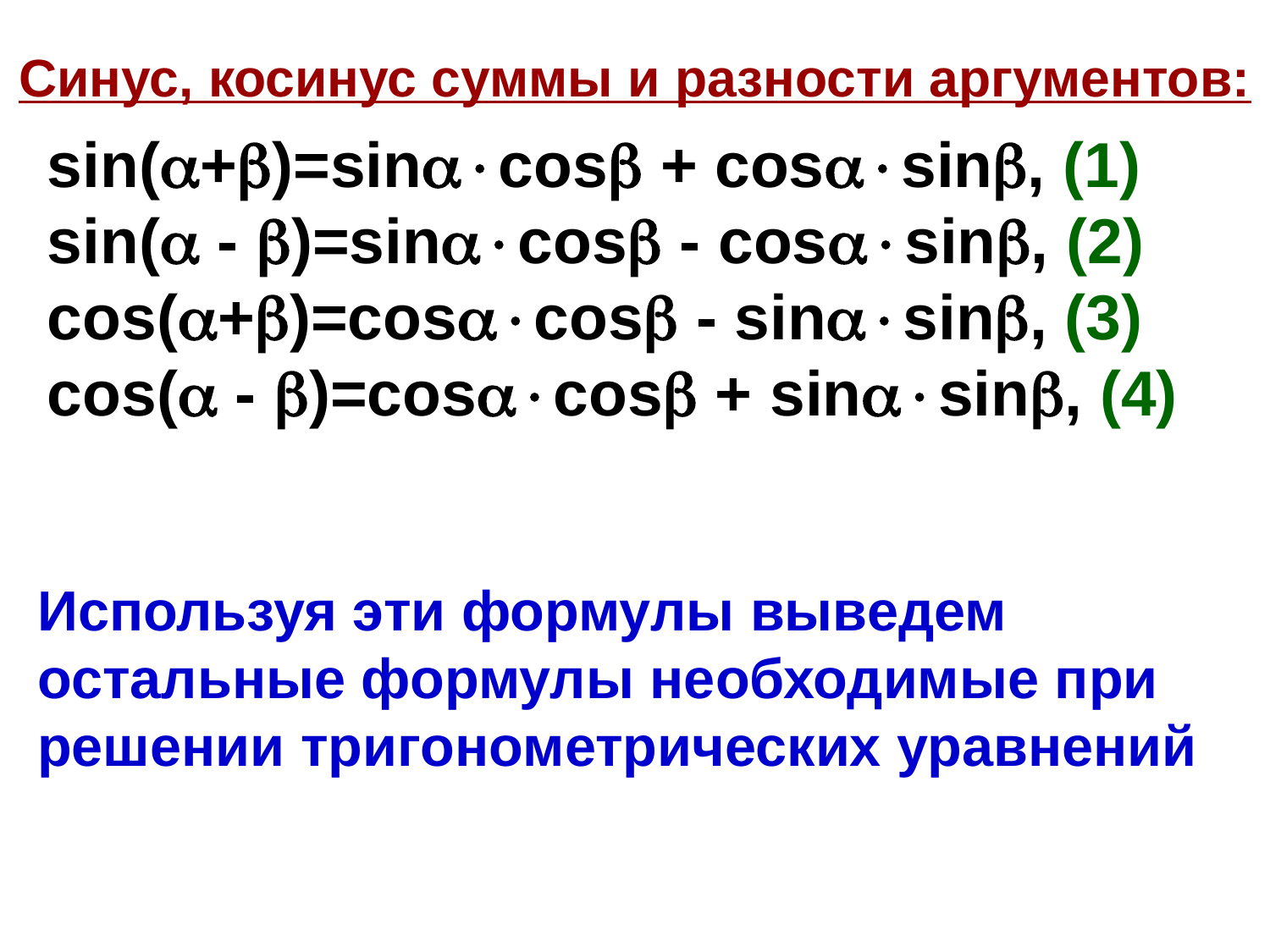

# Синус, косинус суммы и разности аргументов:
sin(α+β)=sinα⋅cosβ + cosα⋅sinβ, (1)
sin(α - β)=sinα⋅cosβ - cosα⋅sinβ, (2)
cos(α+β)=cosα⋅cosβ - sinα⋅sinβ, (3)
cos(α - β)=cosα⋅cosβ + sinα⋅sinβ, (4)
Используя эти формулы выведем остальные формулы необходимые при решении тригонометрических уравнений